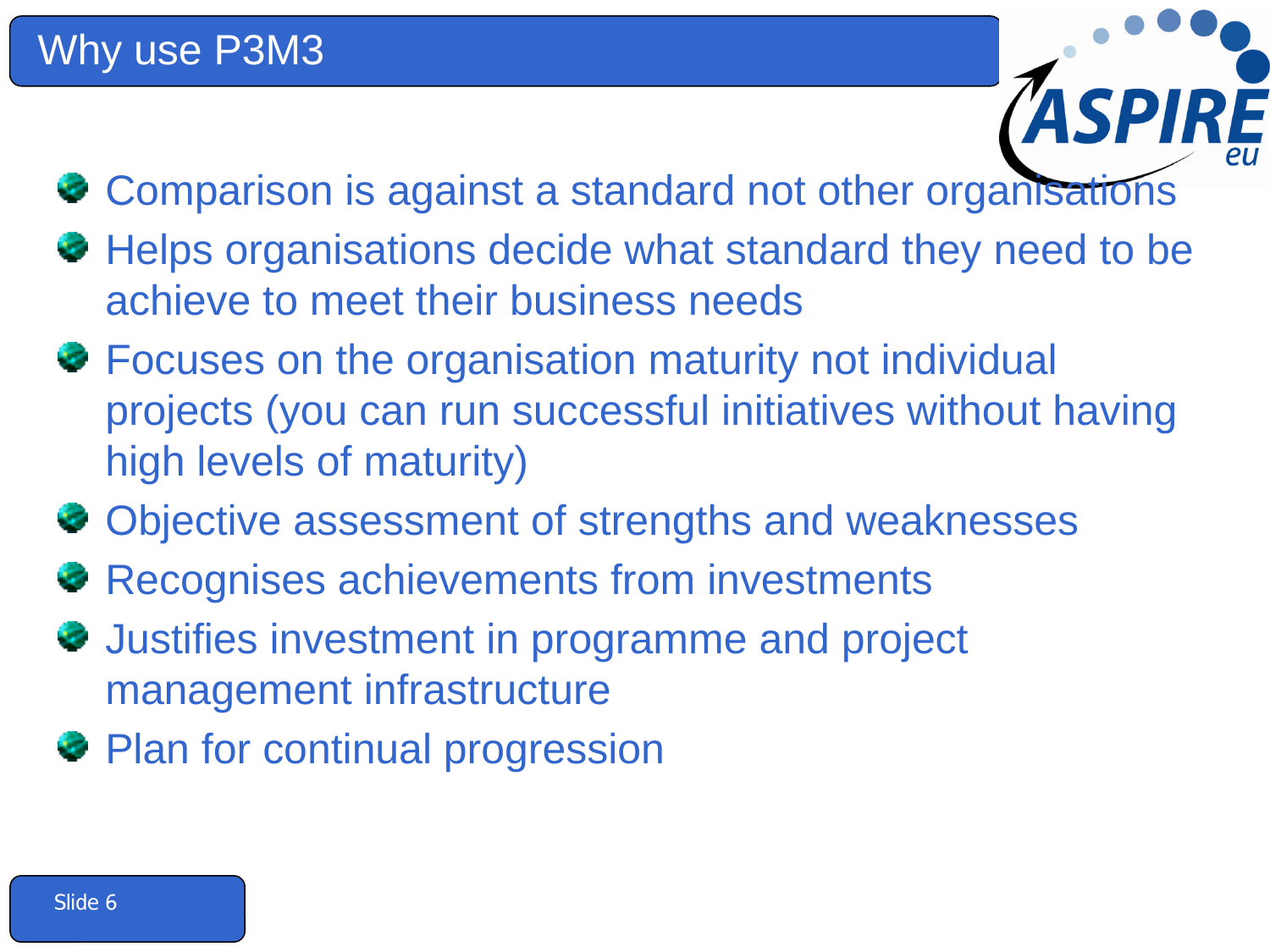

# Why use P3M3
Comparison is against a standard not other organisations
Helps organisations decide what standard they need to be achieve to meet their business needs
Focuses on the organisation maturity not individual projects (you can run successful initiatives without having high levels of maturity)
Objective assessment of strengths and weaknesses
Recognises achievements from investments
Justifies investment in programme and project management infrastructure
Plan for continual progression